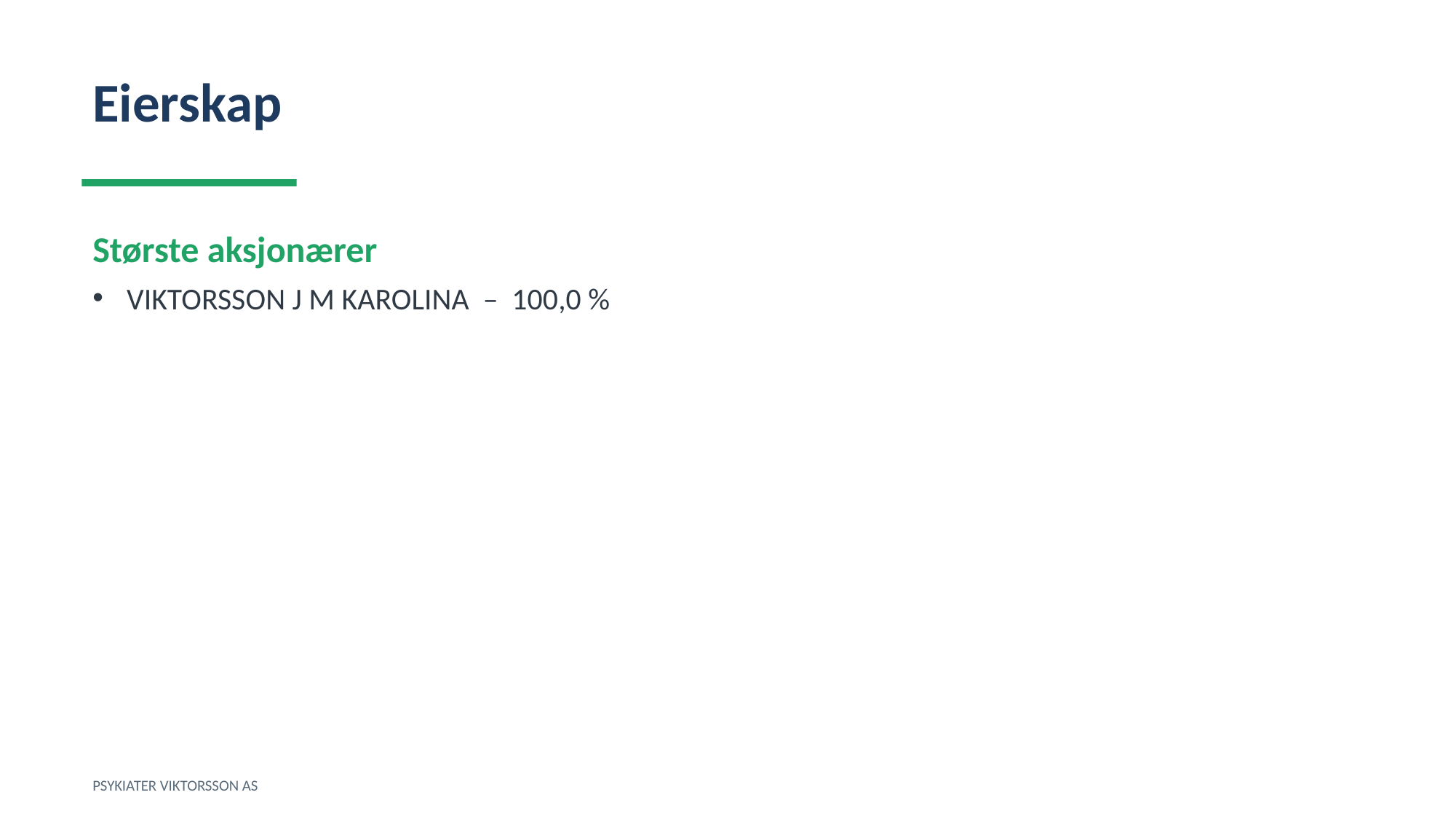

Eierskap

Største aksjonærer
VIKTORSSON J M KAROLINA  –  100,0 %
PSYKIATER VIKTORSSON AS